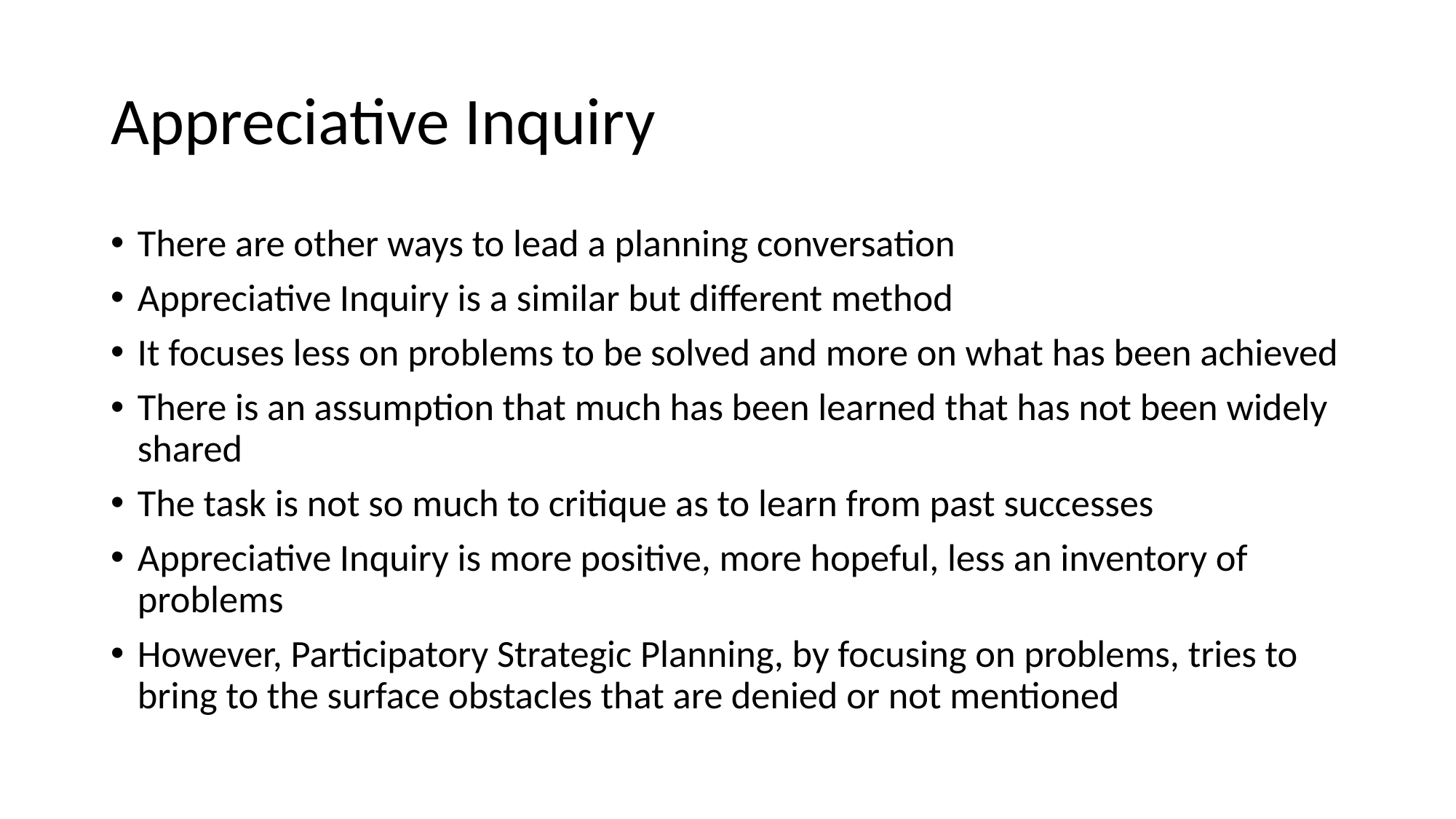

# Appreciative Inquiry
There are other ways to lead a planning conversation
Appreciative Inquiry is a similar but different method
It focuses less on problems to be solved and more on what has been achieved
There is an assumption that much has been learned that has not been widely shared
The task is not so much to critique as to learn from past successes
Appreciative Inquiry is more positive, more hopeful, less an inventory of problems
However, Participatory Strategic Planning, by focusing on problems, tries to bring to the surface obstacles that are denied or not mentioned